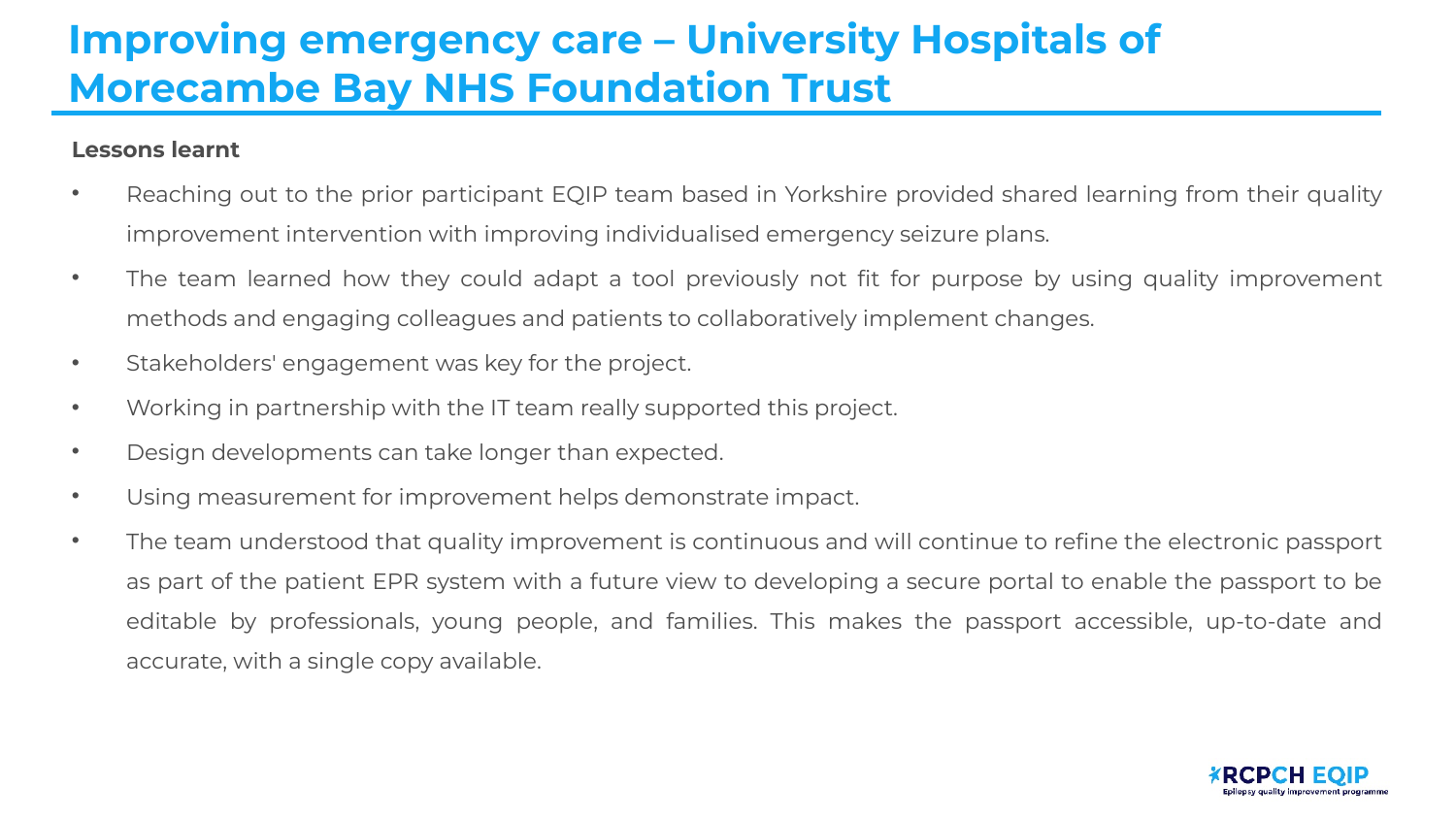

# Improving emergency care – University Hospitals of Morecambe Bay NHS Foundation Trust
Lessons learnt
Reaching out to the prior participant EQIP team based in Yorkshire provided shared learning from their quality improvement intervention with improving individualised emergency seizure plans.
The team learned how they could adapt a tool previously not fit for purpose by using quality improvement methods and engaging colleagues and patients to collaboratively implement changes.
Stakeholders' engagement was key for the project.
Working in partnership with the IT team really supported this project.
Design developments can take longer than expected.
Using measurement for improvement helps demonstrate impact.
The team understood that quality improvement is continuous and will continue to refine the electronic passport as part of the patient EPR system with a future view to developing a secure portal to enable the passport to be editable by professionals, young people, and families. This makes the passport accessible, up-to-date and accurate, with a single copy available.